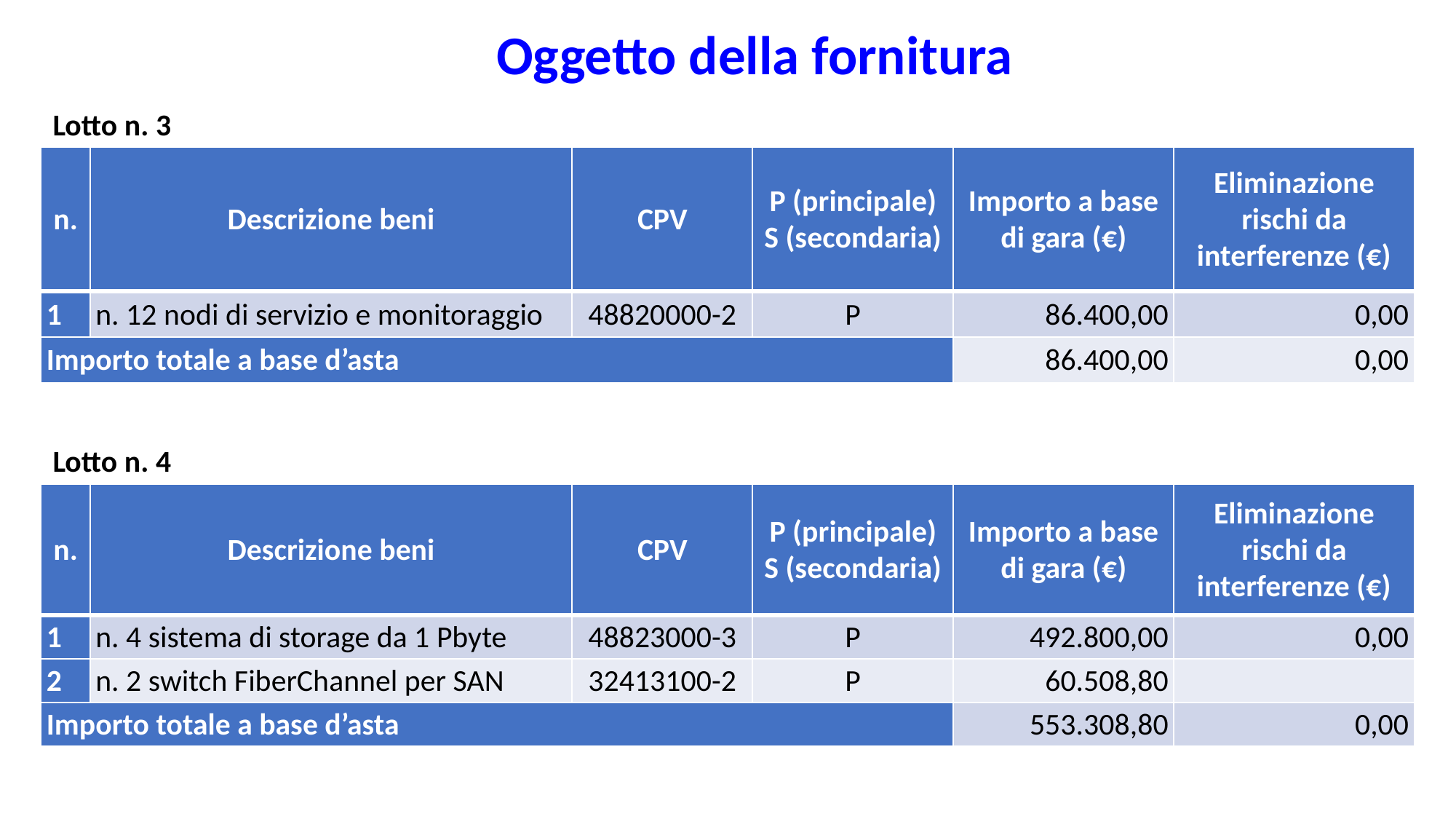

Oggetto della fornitura
Lotto n. 3
| n. | Descrizione beni | CPV | P (principale) S (secondaria) | Importo a base di gara (€) | Eliminazione rischi da interferenze (€) |
| --- | --- | --- | --- | --- | --- |
| 1 | n. 12 nodi di servizio e monitoraggio | 48820000-2 | P | 86.400,00 | 0,00 |
| Importo totale a base d’asta |  |  |  | 86.400,00 | 0,00 |
Lotto n. 4
| n. | Descrizione beni | CPV | P (principale) S (secondaria) | Importo a base di gara (€) | Eliminazione rischi da interferenze (€) |
| --- | --- | --- | --- | --- | --- |
| 1 | n. 4 sistema di storage da 1 Pbyte | 48823000-3 | P | 492.800,00 | 0,00 |
| 2 | n. 2 switch FiberChannel per SAN | 32413100-2 | P | 60.508,80 |  |
| Importo totale a base d’asta |  |  |  | 553.308,80 | 0,00 |